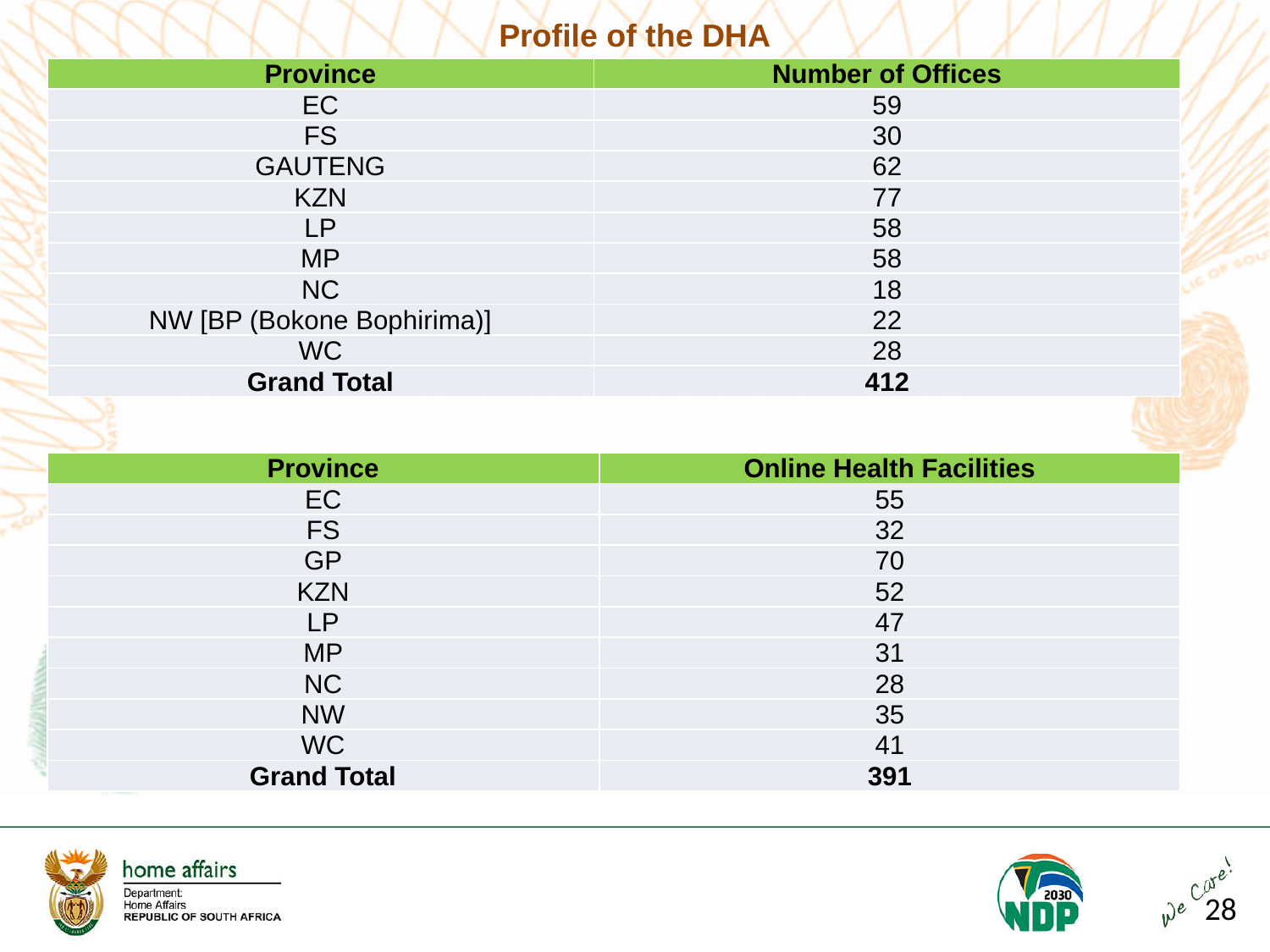

Profile of the DHA
| Province | Number of Offices |
| --- | --- |
| EC | 59 |
| FS | 30 |
| GAUTENG | 62 |
| KZN | 77 |
| LP | 58 |
| MP | 58 |
| NC | 18 |
| NW [BP (Bokone Bophirima)] | 22 |
| WC | 28 |
| Grand Total | 412 |
| Province | Online Health Facilities |
| --- | --- |
| EC | 55 |
| FS | 32 |
| GP | 70 |
| KZN | 52 |
| LP | 47 |
| MP | 31 |
| NC | 28 |
| NW | 35 |
| WC | 41 |
| Grand Total | 391 |
28